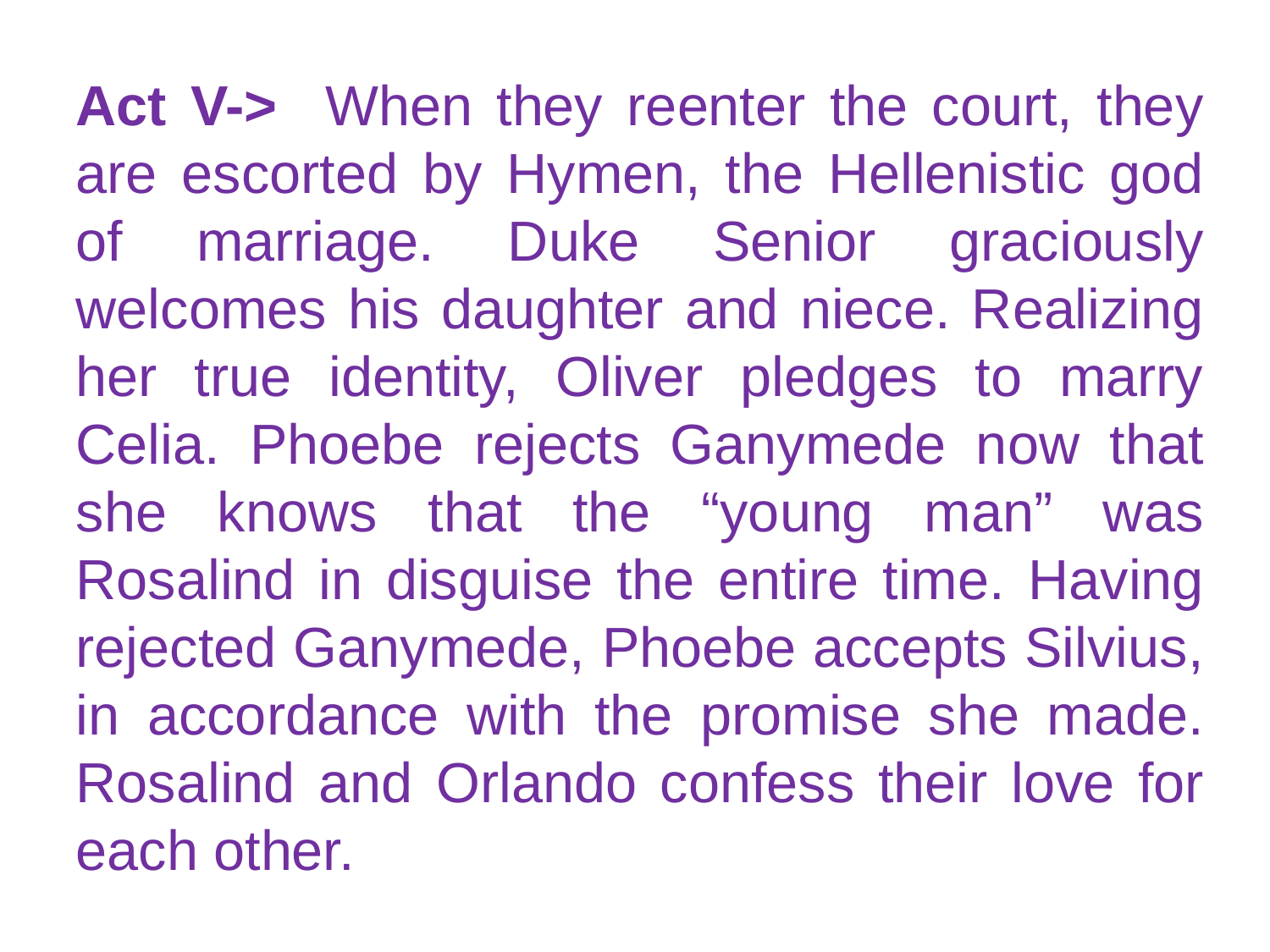

Act V->  When they reenter the court, they are escorted by Hymen, the Hellenistic god of marriage. Duke Senior graciously welcomes his daughter and niece. Realizing her true identity, Oliver pledges to marry Celia. Phoebe rejects Ganymede now that she knows that the “young man” was Rosalind in disguise the entire time. Having rejected Ganymede, Phoebe accepts Silvius, in accordance with the promise she made. Rosalind and Orlando confess their love for each other.